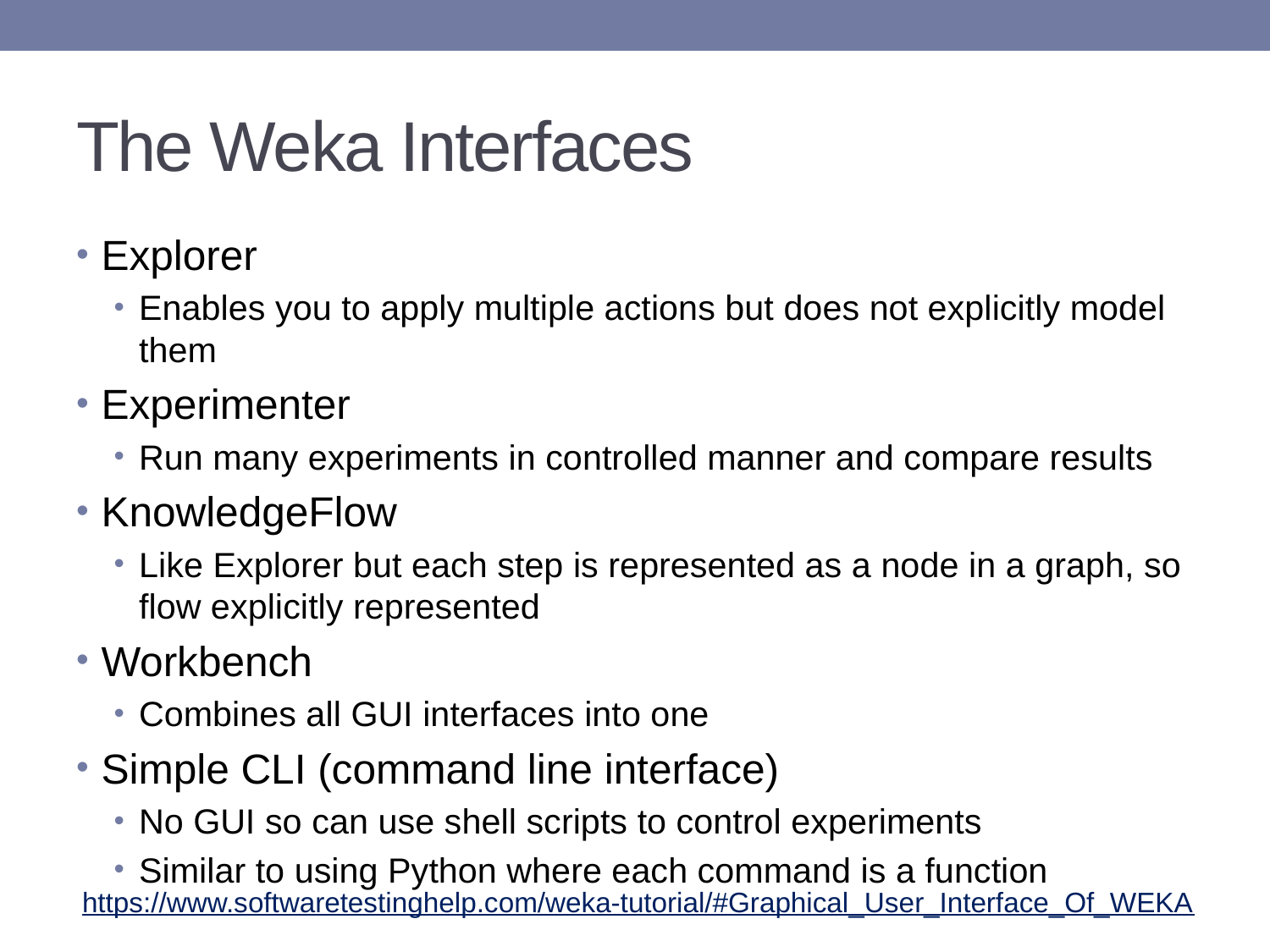

# The Weka Interfaces
Explorer
Enables you to apply multiple actions but does not explicitly model them
Experimenter
Run many experiments in controlled manner and compare results
KnowledgeFlow
Like Explorer but each step is represented as a node in a graph, so flow explicitly represented
Workbench
Combines all GUI interfaces into one
Simple CLI (command line interface)
No GUI so can use shell scripts to control experiments
Similar to using Python where each command is a function
https://www.softwaretestinghelp.com/weka-tutorial/#Graphical_User_Interface_Of_WEKA